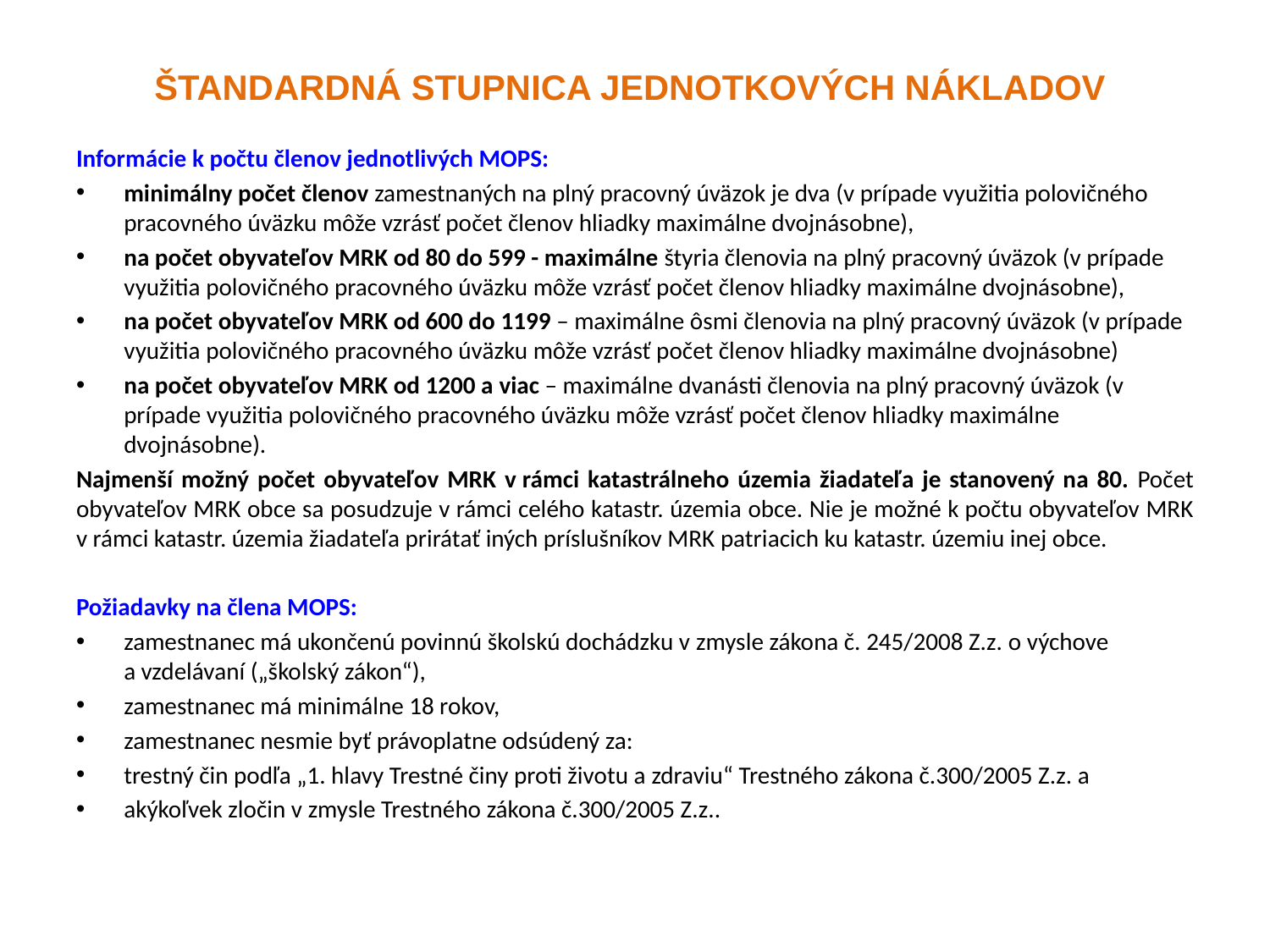

# ŠTANDARDNÁ STUPNICA JEDNOTKOVÝCH NÁKLADOV
Informácie k počtu členov jednotlivých MOPS:
minimálny počet členov zamestnaných na plný pracovný úväzok je dva (v prípade využitia polovičného pracovného úväzku môže vzrásť počet členov hliadky maximálne dvojnásobne),
na počet obyvateľov MRK od 80 do 599 - maximálne štyria členovia na plný pracovný úväzok (v prípade využitia polovičného pracovného úväzku môže vzrásť počet členov hliadky maximálne dvojnásobne),
na počet obyvateľov MRK od 600 do 1199 – maximálne ôsmi členovia na plný pracovný úväzok (v prípade využitia polovičného pracovného úväzku môže vzrásť počet členov hliadky maximálne dvojnásobne)
na počet obyvateľov MRK od 1200 a viac – maximálne dvanásti členovia na plný pracovný úväzok (v prípade využitia polovičného pracovného úväzku môže vzrásť počet členov hliadky maximálne dvojnásobne).
Najmenší možný počet obyvateľov MRK v rámci katastrálneho územia žiadateľa je stanovený na 80. Počet obyvateľov MRK obce sa posudzuje v rámci celého katastr. územia obce. Nie je možné k počtu obyvateľov MRK v rámci katastr. územia žiadateľa prirátať iných príslušníkov MRK patriacich ku katastr. územiu inej obce.

Požiadavky na člena MOPS:
zamestnanec má ukončenú povinnú školskú dochádzku v zmysle zákona č. 245/2008 Z.z. o výchove a vzdelávaní („školský zákon“),
zamestnanec má minimálne 18 rokov,
zamestnanec nesmie byť právoplatne odsúdený za:
trestný čin podľa „1. hlavy Trestné činy proti životu a zdraviu“ Trestného zákona č.300/2005 Z.z. a
akýkoľvek zločin v zmysle Trestného zákona č.300/2005 Z.z..